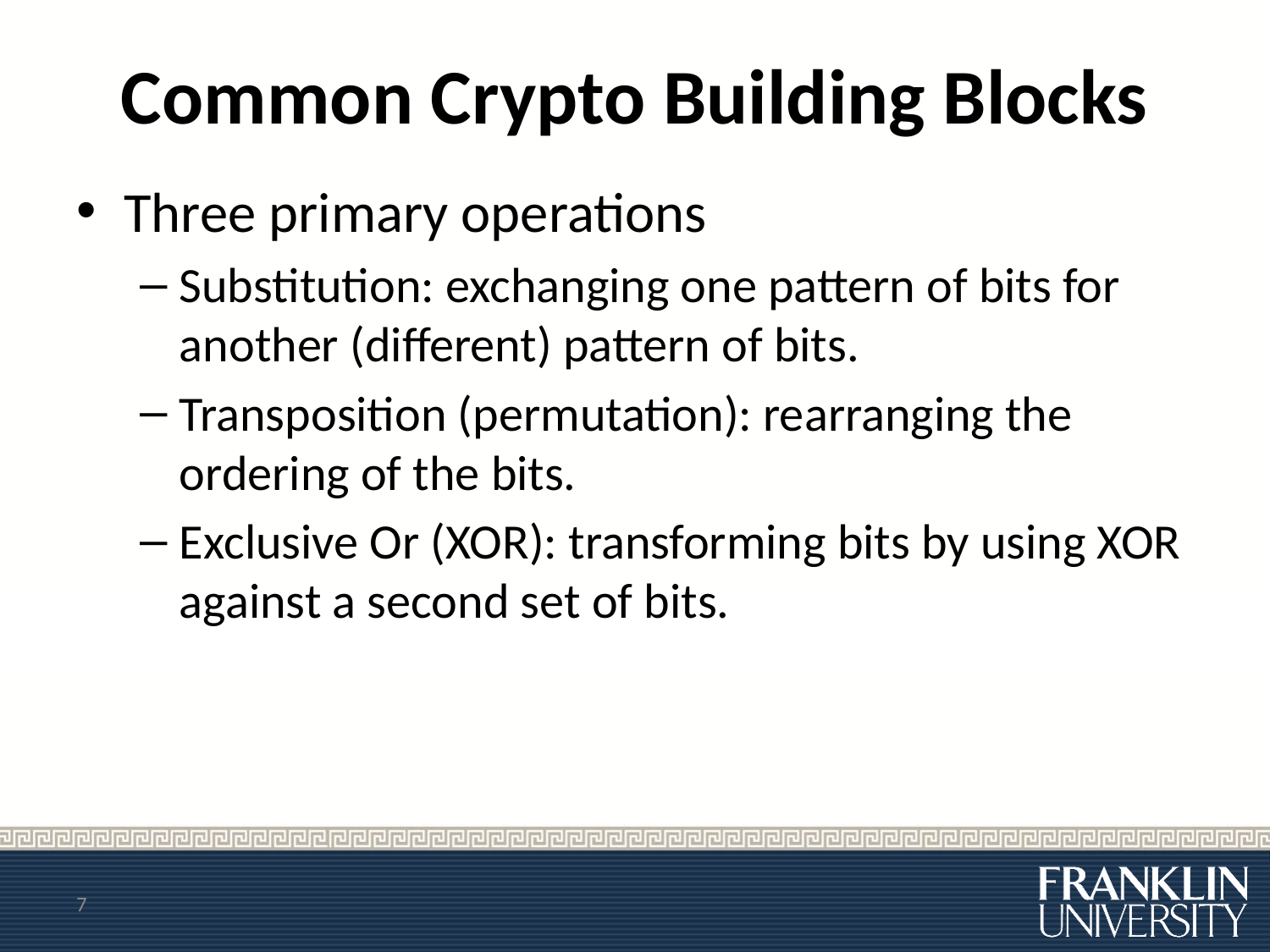

# Common Crypto Building Blocks
Three primary operations
Substitution: exchanging one pattern of bits for another (different) pattern of bits.
Transposition (permutation): rearranging the ordering of the bits.
Exclusive Or (XOR): transforming bits by using XOR against a second set of bits.
7